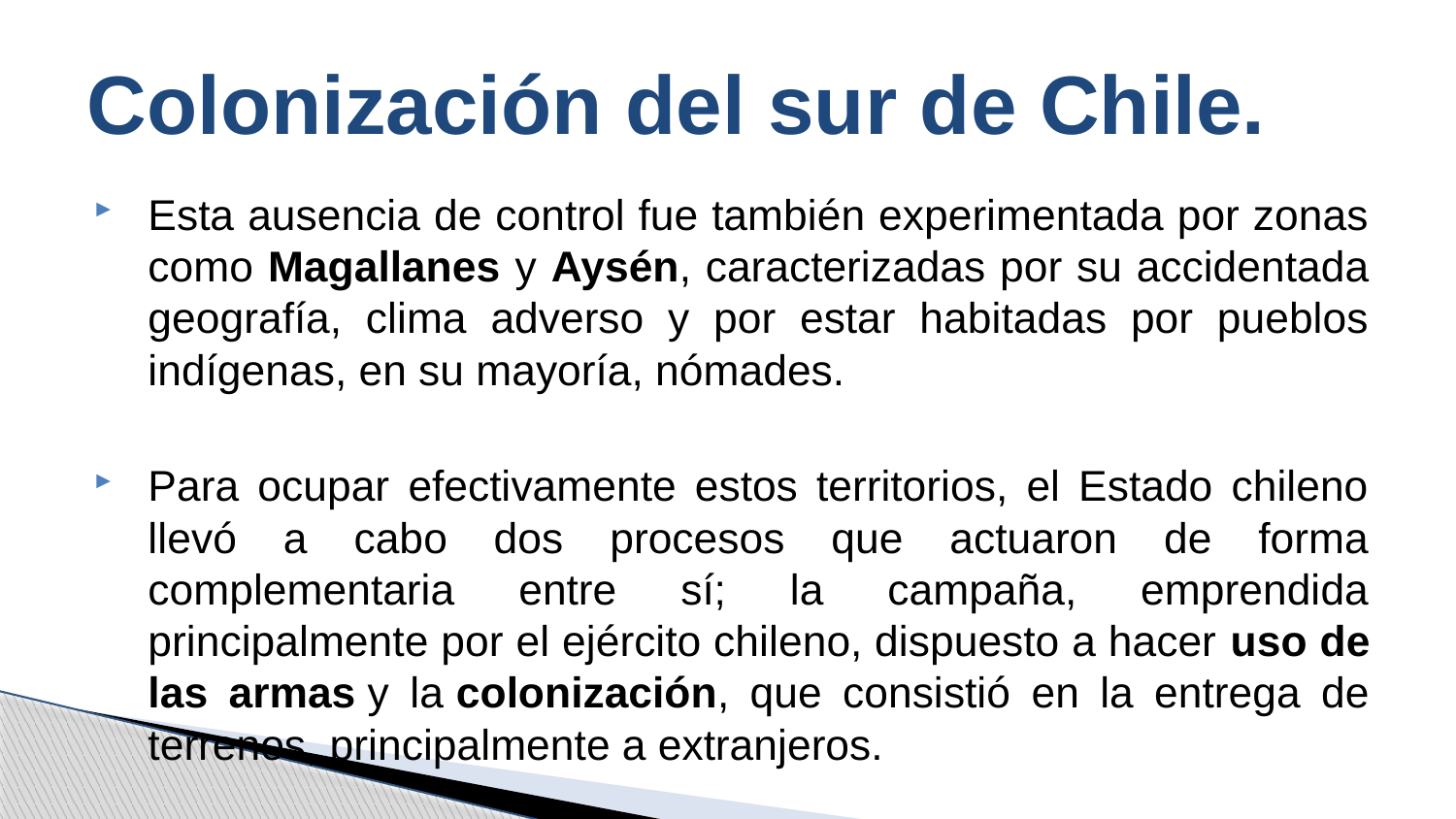

# Colonización del sur de Chile.
Esta ausencia de control fue también experimentada por zonas como Magallanes y Aysén, caracterizadas por su accidentada geografía, clima adverso y por estar habitadas por pueblos indígenas, en su mayoría, nómades.

Para ocupar efectivamente estos territorios, el Estado chileno llevó a cabo dos procesos que actuaron de forma complementaria entre sí; la campaña, emprendida principalmente por el ejército chileno, dispuesto a hacer uso de las armas y la colonización, que consistió en la entrega de terrenos, principalmente a extranjeros.